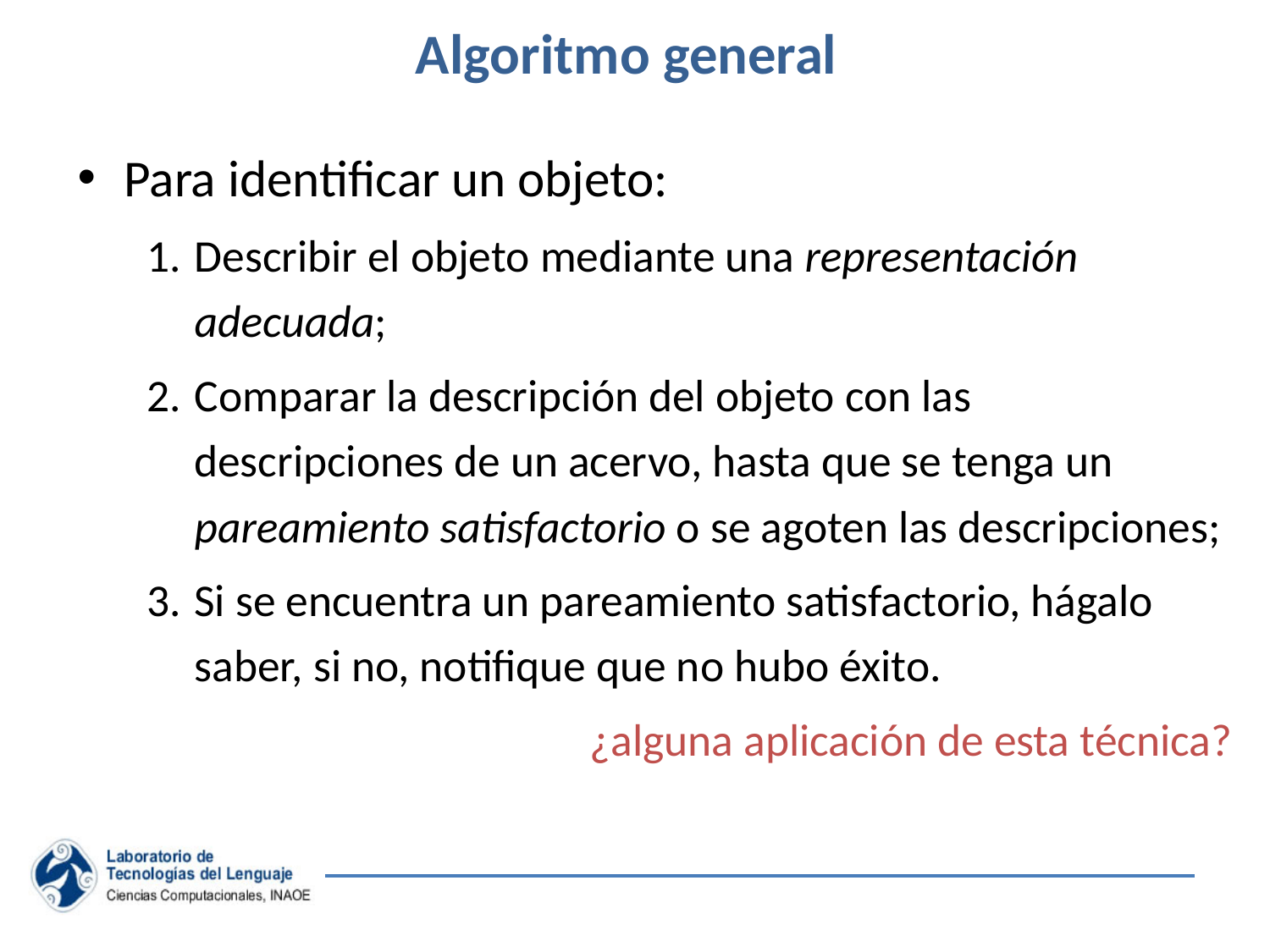

# Algoritmo general
Para identificar un objeto:
Describir el objeto mediante una representación adecuada;
Comparar la descripción del objeto con las descripciones de un acervo, hasta que se tenga un pareamiento satisfactorio o se agoten las descripciones;
Si se encuentra un pareamiento satisfactorio, hágalo saber, si no, notifique que no hubo éxito.
¿alguna aplicación de esta técnica?